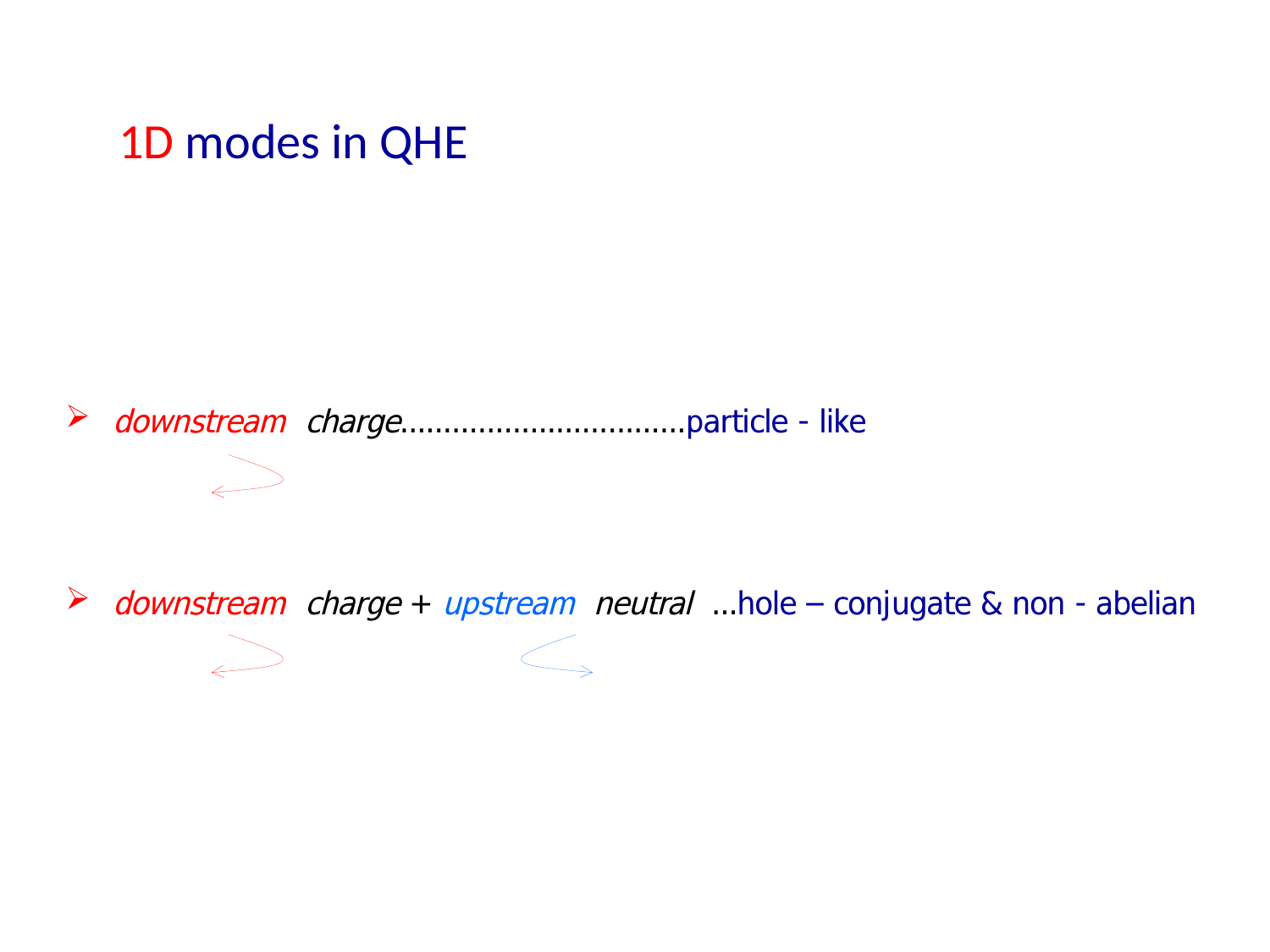

1D modes in QHE
downstream  charge……………………………particle - like

downstream  charge + upstream  neutral  …hole – conjugate & non - abelian